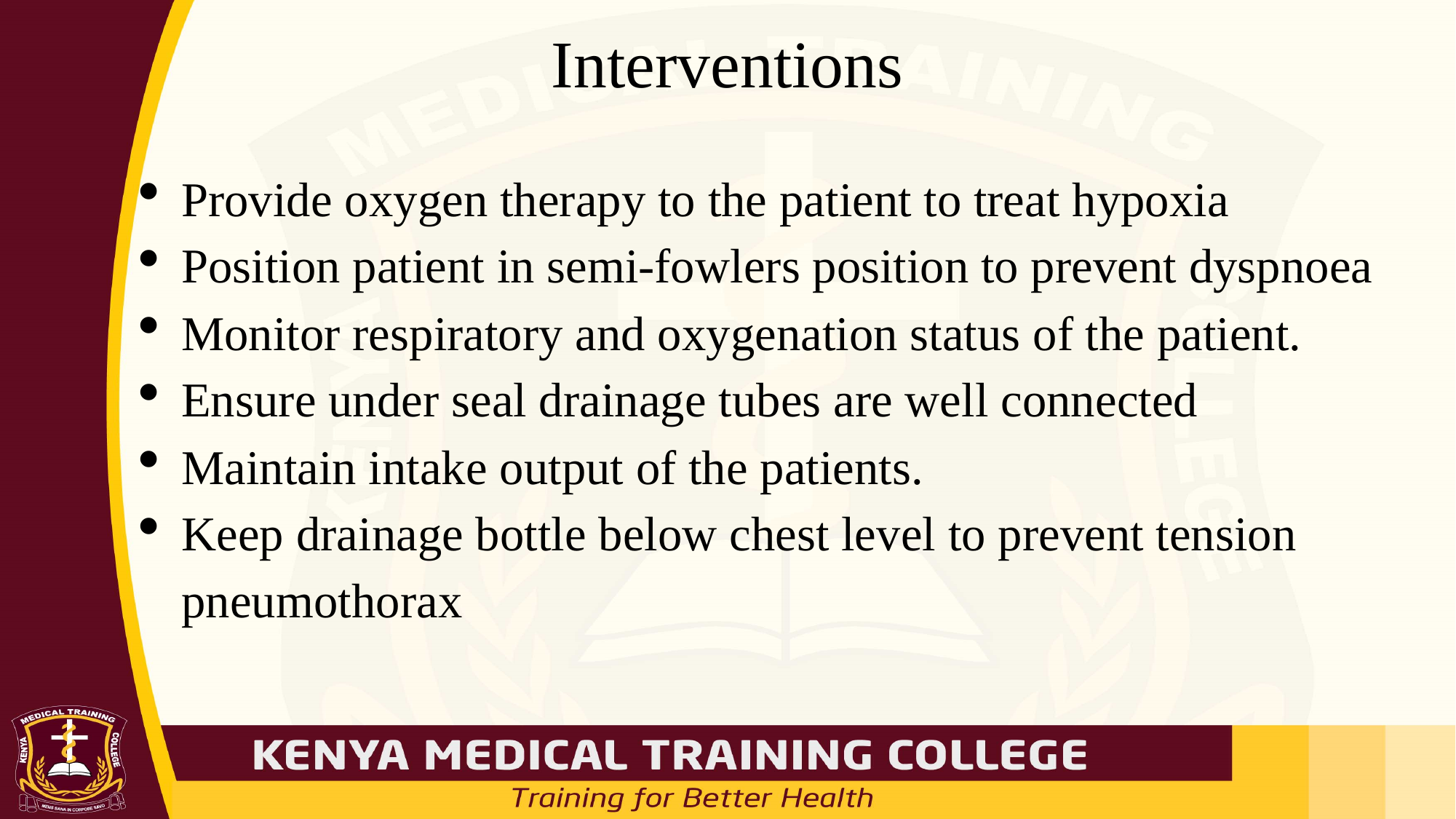

# Interventions
Provide oxygen therapy to the patient to treat hypoxia
Position patient in semi-fowlers position to prevent dyspnoea
Monitor respiratory and oxygenation status of the patient.
Ensure under seal drainage tubes are well connected
Maintain intake output of the patients.
Keep drainage bottle below chest level to prevent tension pneumothorax